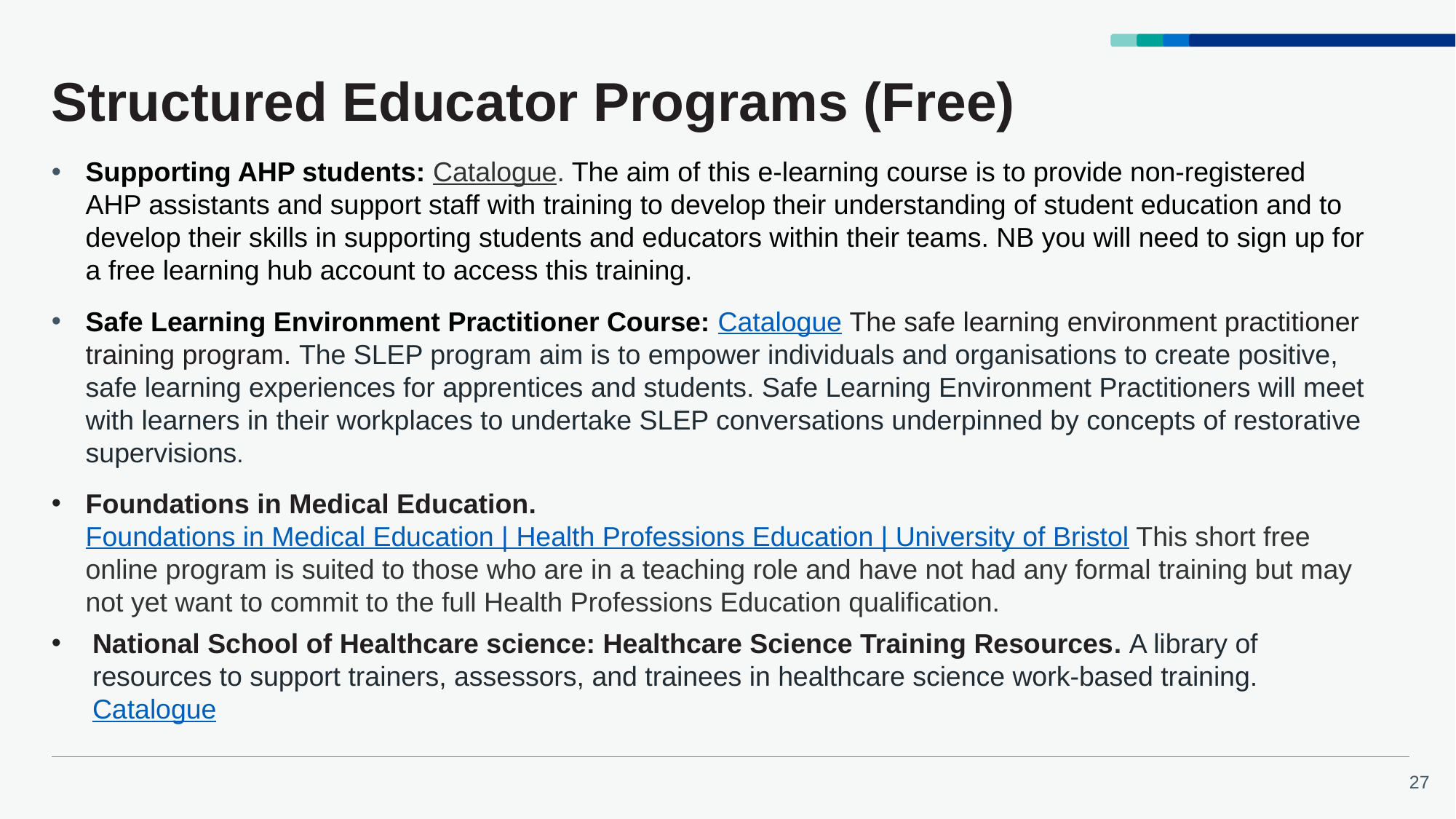

# Structured Educator Programs (Free)
Supporting AHP students: Catalogue. The aim of this e-learning course is to provide non-registered AHP assistants and support staff with training to develop their understanding of student education and to develop their skills in supporting students and educators within their teams. NB you will need to sign up for a free learning hub account to access this training.
Safe Learning Environment Practitioner Course: Catalogue The safe learning environment practitioner training program. The SLEP program aim is to empower individuals and organisations to create positive, safe learning experiences for apprentices and students. Safe Learning Environment Practitioners will meet with learners in their workplaces to undertake SLEP conversations underpinned by concepts of restorative supervisions.
Foundations in Medical Education. Foundations in Medical Education | Health Professions Education | University of Bristol This short free online program is suited to those who are in a teaching role and have not had any formal training but may not yet want to commit to the full Health Professions Education qualification.
National School of Healthcare science: Healthcare Science Training Resources. A library of resources to support trainers, assessors, and trainees in healthcare science work-based training. Catalogue